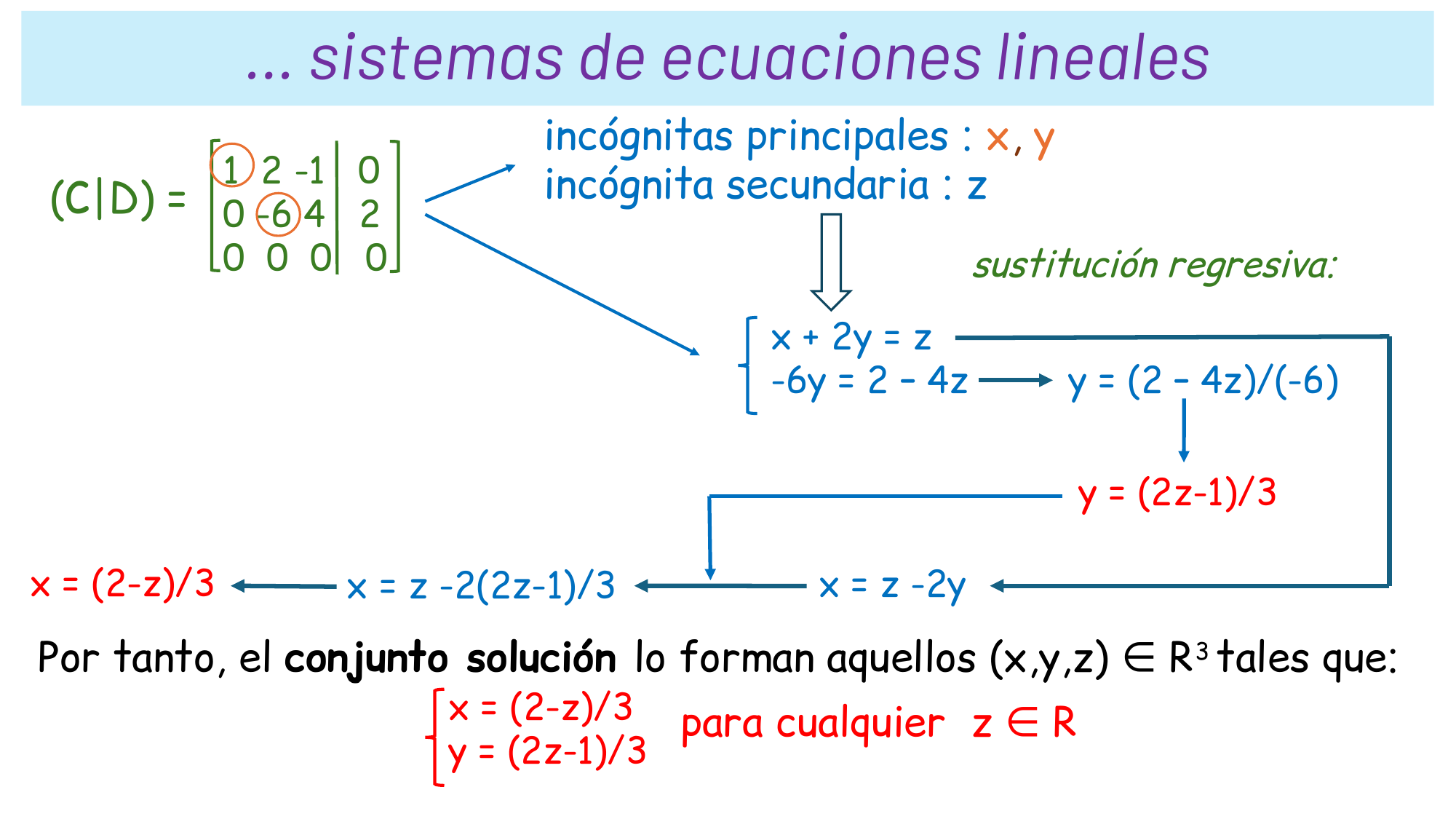

# … sistemas de ecuaciones lineales
incógnitas principales : x, y
incógnita secundaria : z

  1  2 -1   0
  0 -6 4   2
  0  0  0   0

(C|D) =

sustitución regresiva:

  y = (2 – 4z)/(-6)

  x + 2y = z
  -6y = 2 – 4z

  y = (2z-1)/3

  x = (2-z)/3

  x = z -2y

  x = z -2(2z-1)/3
Por tanto, el conjunto solución lo forman aquellos (x,y,z) ∈ R3 tales que:

 x = (2-z)/3
 y = (2z-1)/3

para cualquier  z ∈ R